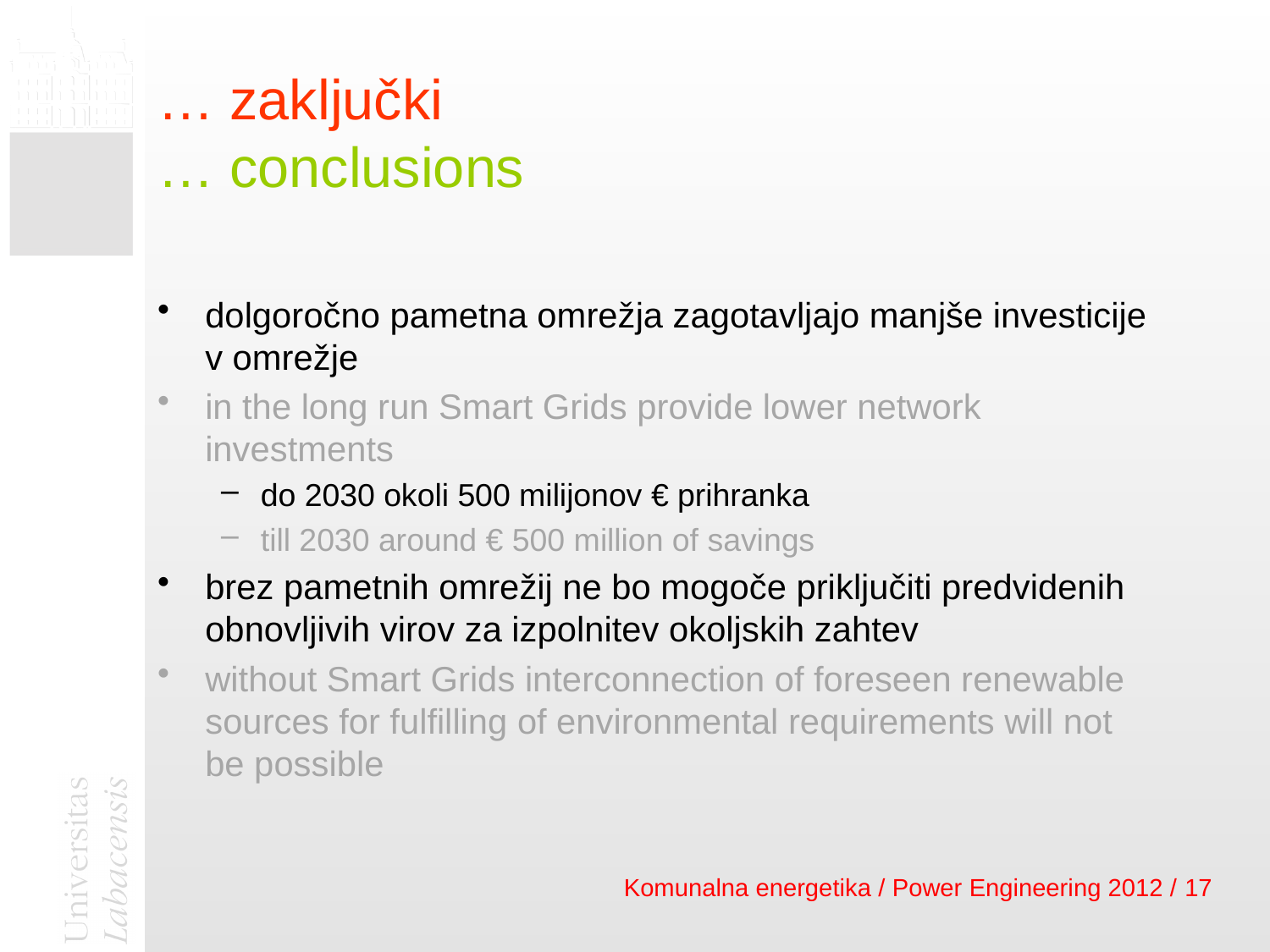

# … zaključki … conclusions
dolgoročno pametna omrežja zagotavljajo manjše investicije v omrežje
in the long run Smart Grids provide lower network investments
do 2030 okoli 500 milijonov € prihranka
till 2030 around € 500 million of savings
brez pametnih omrežij ne bo mogoče priključiti predvidenih obnovljivih virov za izpolnitev okoljskih zahtev
without Smart Grids interconnection of foreseen renewable sources for fulfilling of environmental requirements will not be possible
Komunalna energetika / Power Engineering 2012 / 17